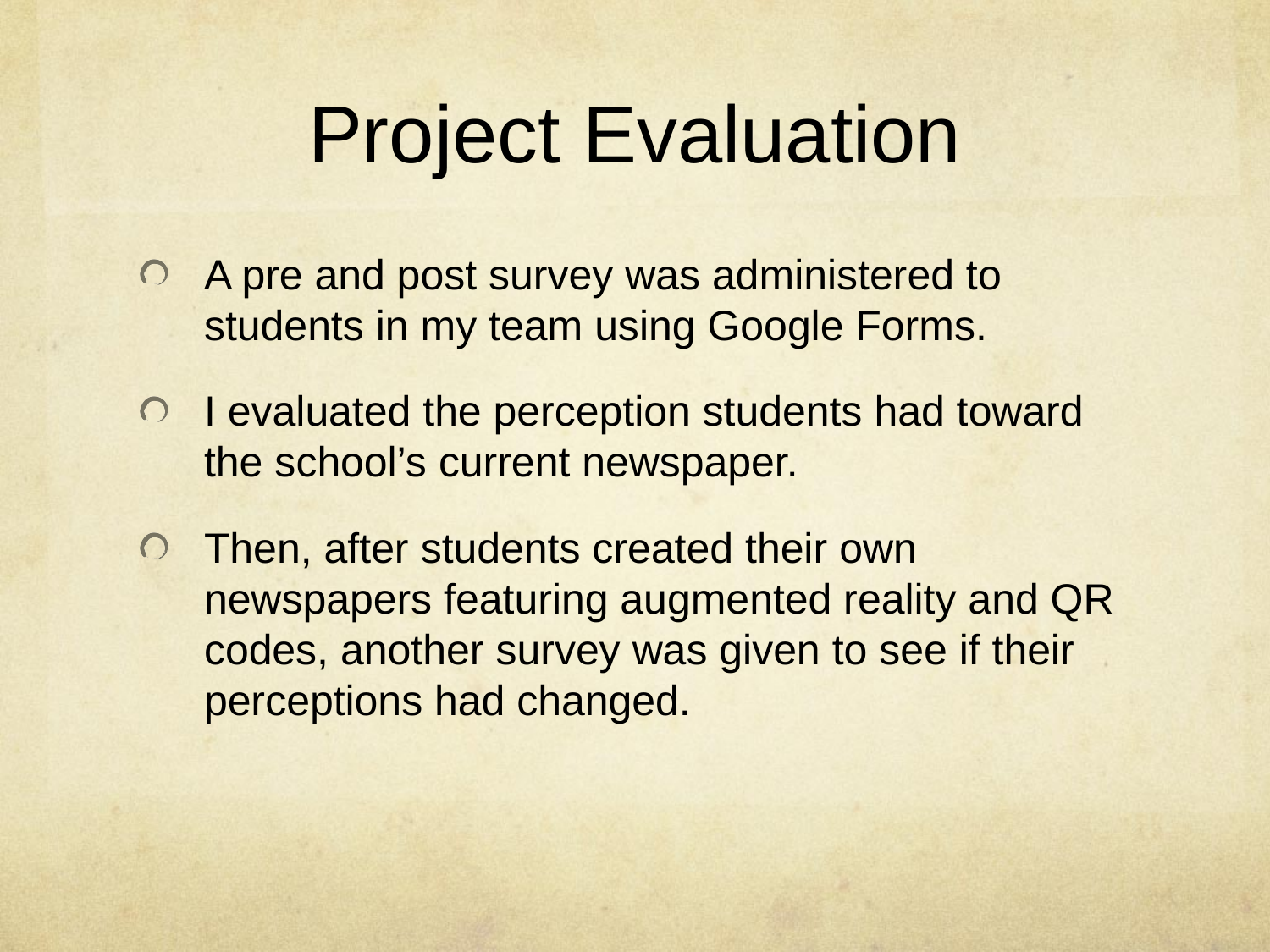

# Project Evaluation
A pre and post survey was administered to students in my team using Google Forms.
I evaluated the perception students had toward the school’s current newspaper.
Then, after students created their own newspapers featuring augmented reality and QR codes, another survey was given to see if their perceptions had changed.